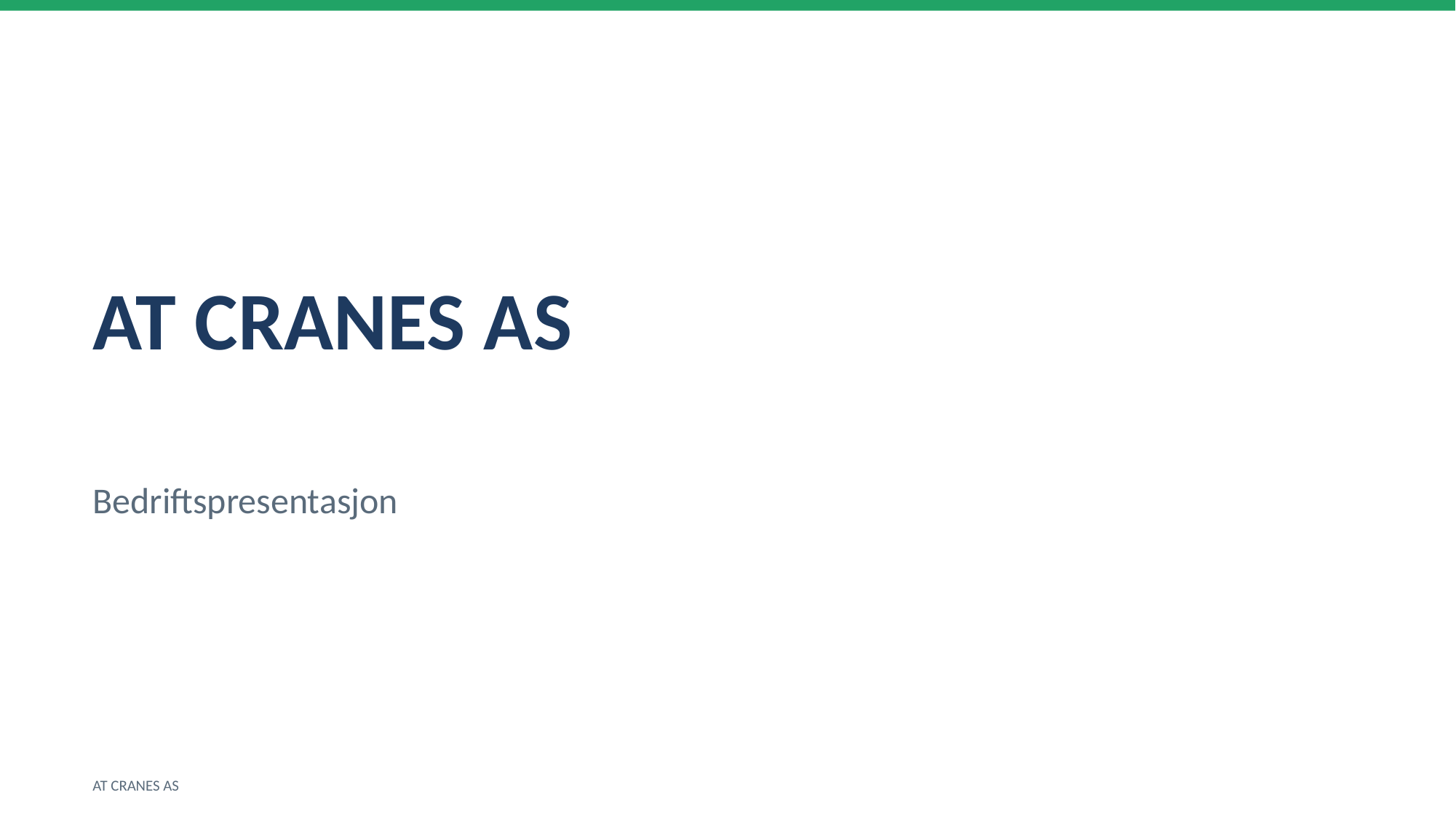

AT CRANES AS
Bedriftspresentasjon
AT CRANES AS